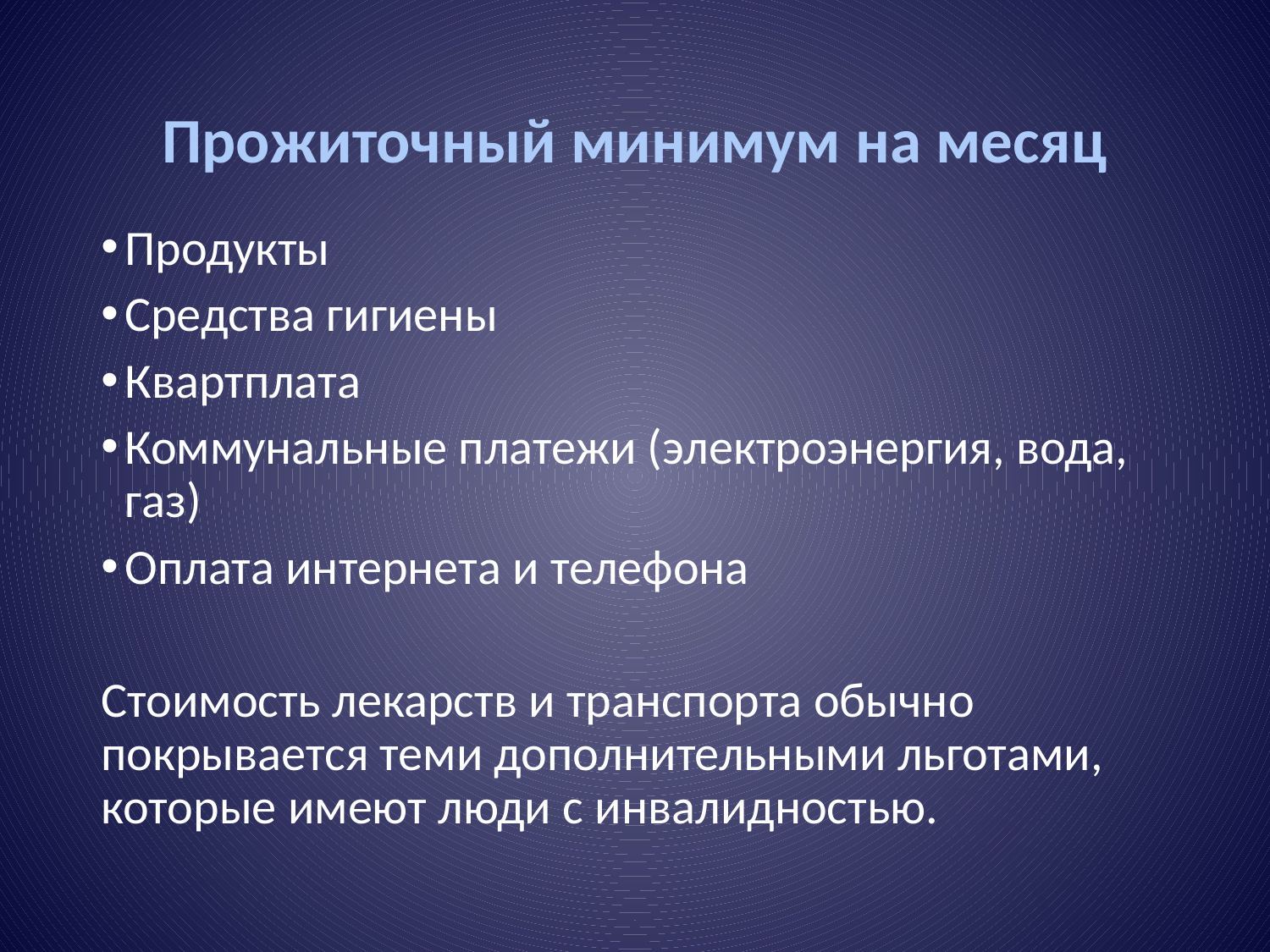

# Прожиточный минимум на месяц
Продукты
Средства гигиены
Квартплата
Коммунальные платежи (электроэнергия, вода, газ)
Оплата интернета и телефона

Стоимость лекарств и транспорта обычно покрывается теми дополнительными льготами, которые имеют люди с инвалидностью.